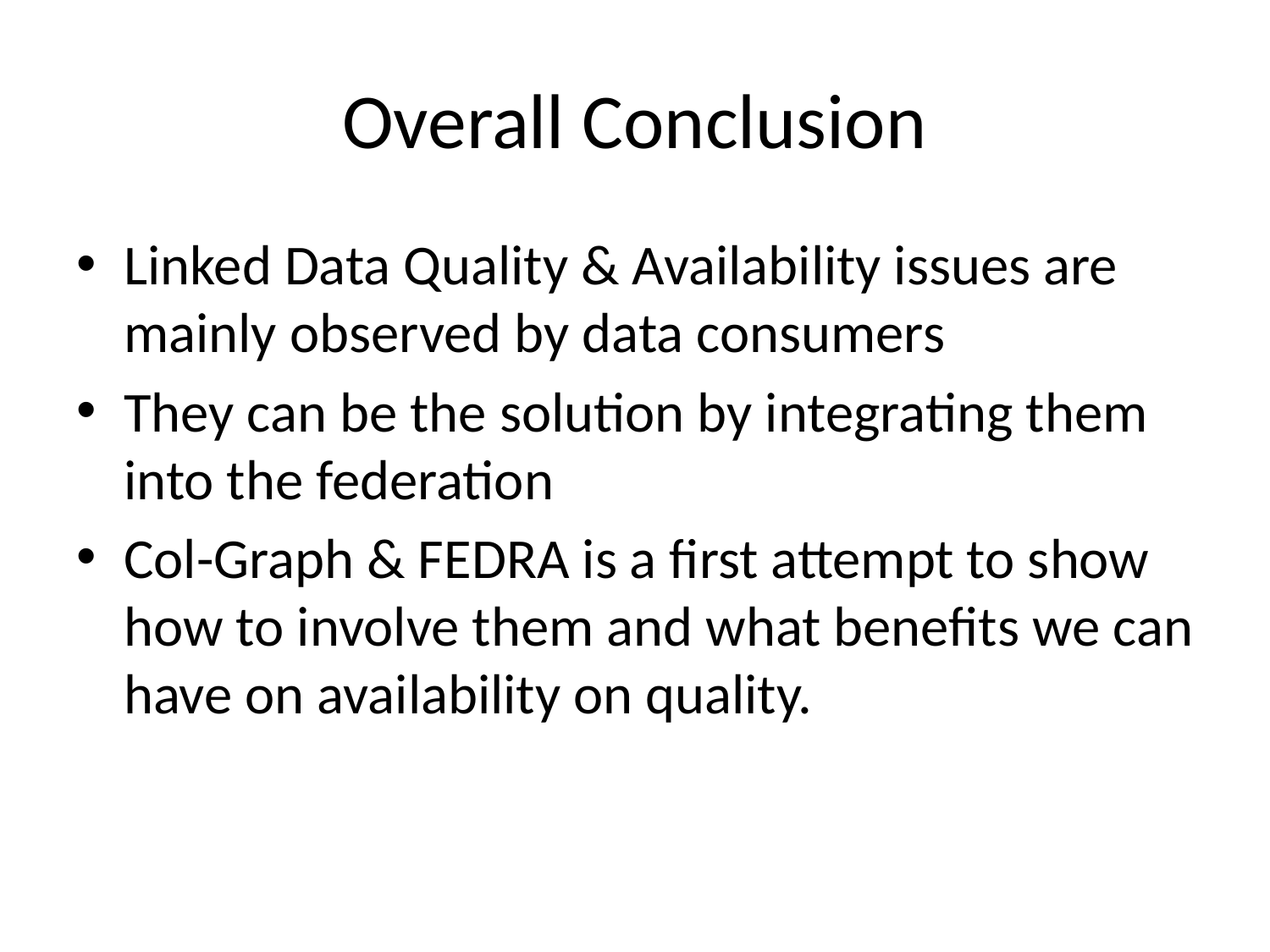

# Overall Conclusion
Linked Data Quality & Availability issues are mainly observed by data consumers
They can be the solution by integrating them into the federation
Col-Graph & FEDRA is a first attempt to show how to involve them and what benefits we can have on availability on quality.